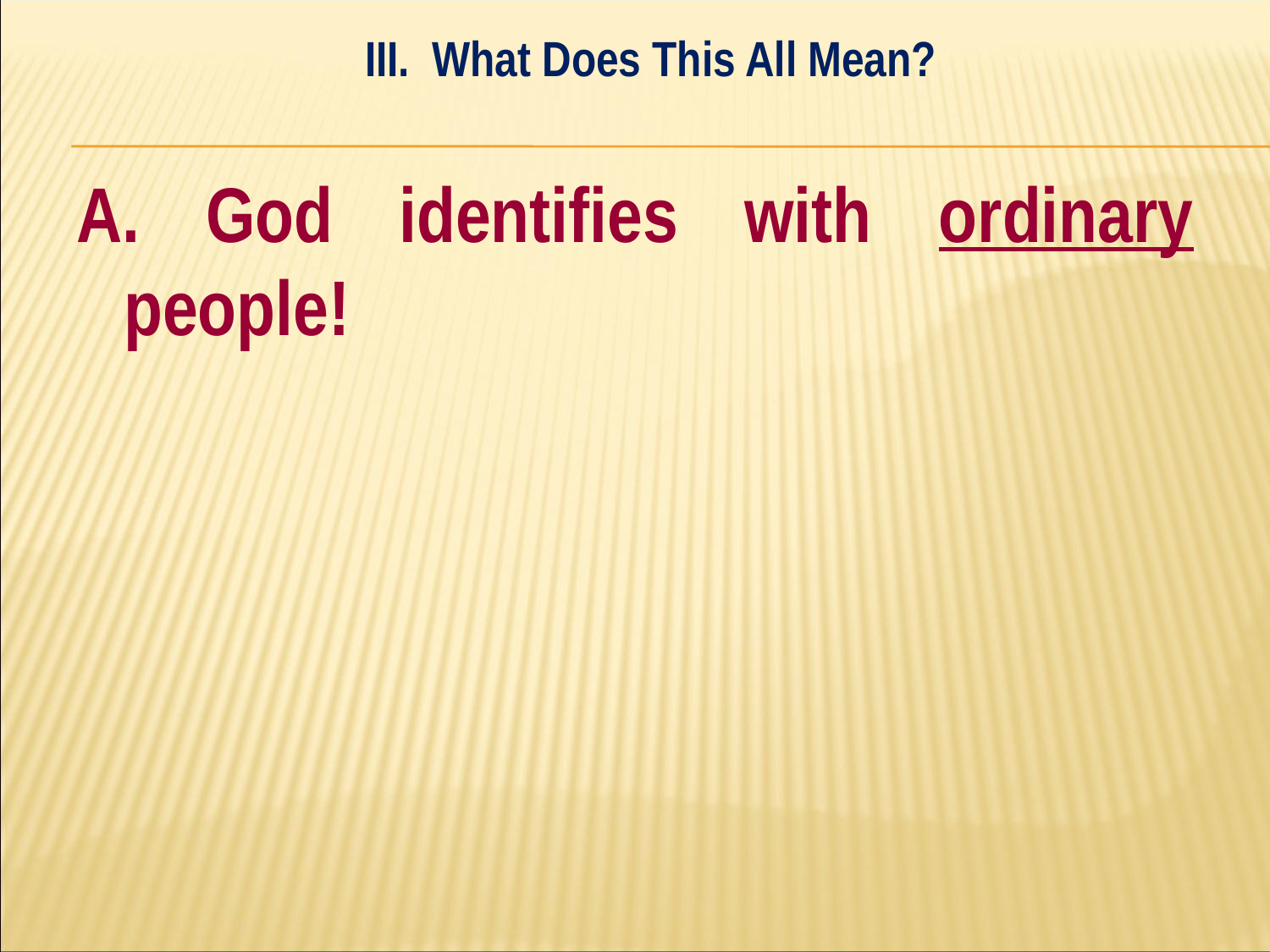

III.  What Does This All Mean?
#
A. God identifies with ordinary people!